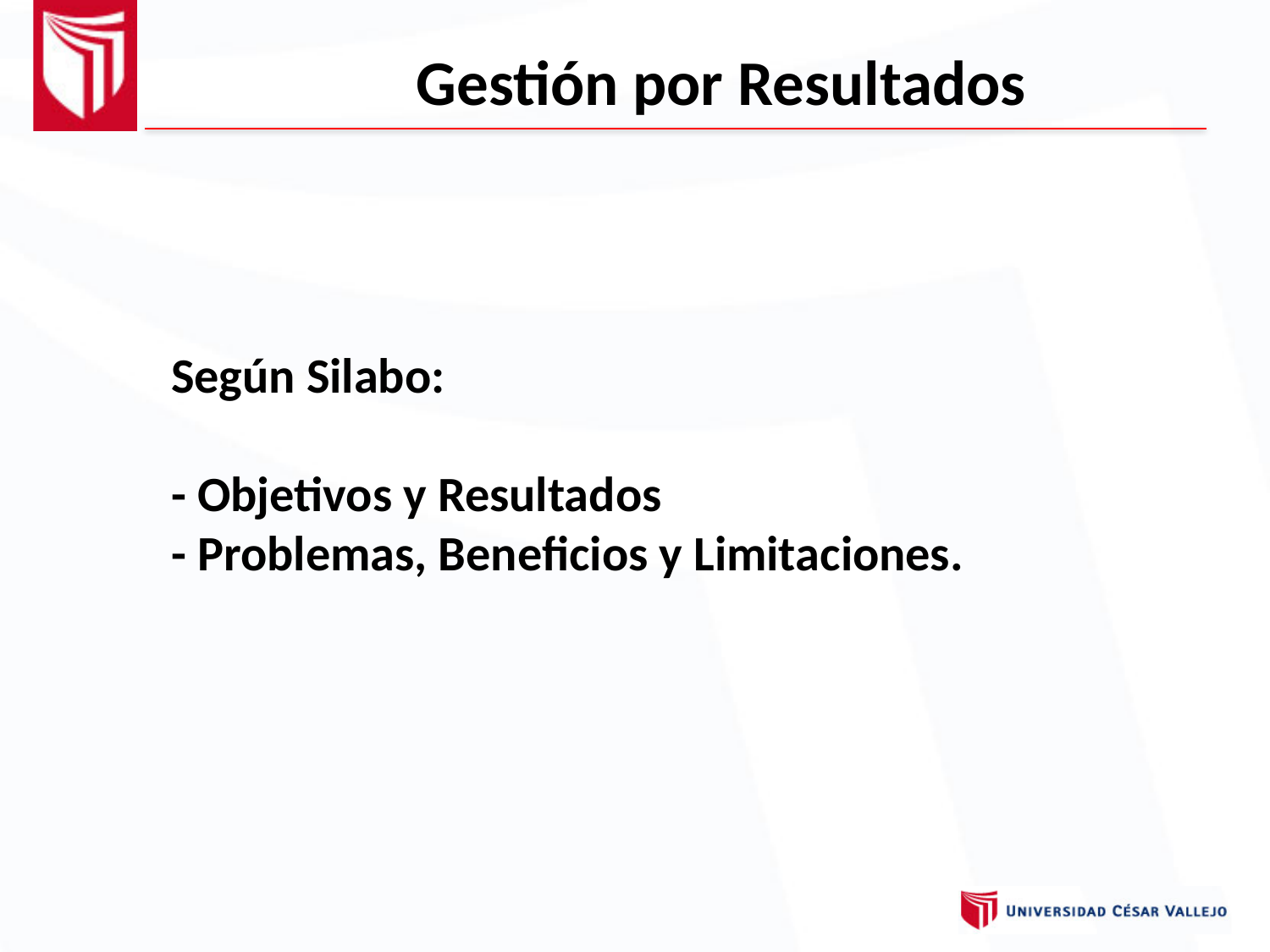

Gestión por Resultados
Según Silabo:

- Objetivos y Resultados
- Problemas, Beneficios y Limitaciones.